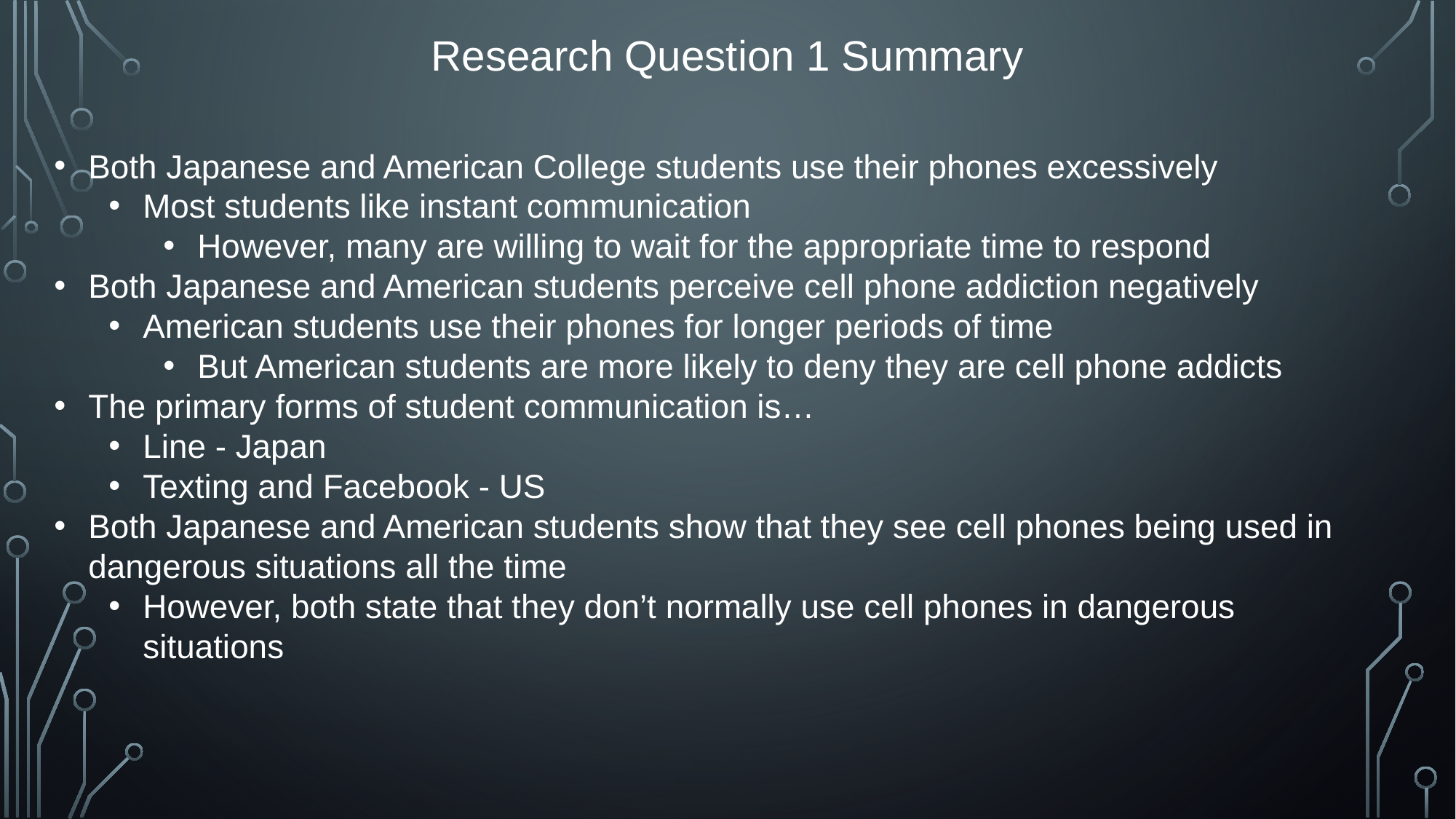

Research Question 1 Summary
Both Japanese and American College students use their phones excessively
Most students like instant communication
However, many are willing to wait for the appropriate time to respond
Both Japanese and American students perceive cell phone addiction negatively
American students use their phones for longer periods of time
But American students are more likely to deny they are cell phone addicts
The primary forms of student communication is…
Line - Japan
Texting and Facebook - US
Both Japanese and American students show that they see cell phones being used in dangerous situations all the time
However, both state that they don’t normally use cell phones in dangerous situations